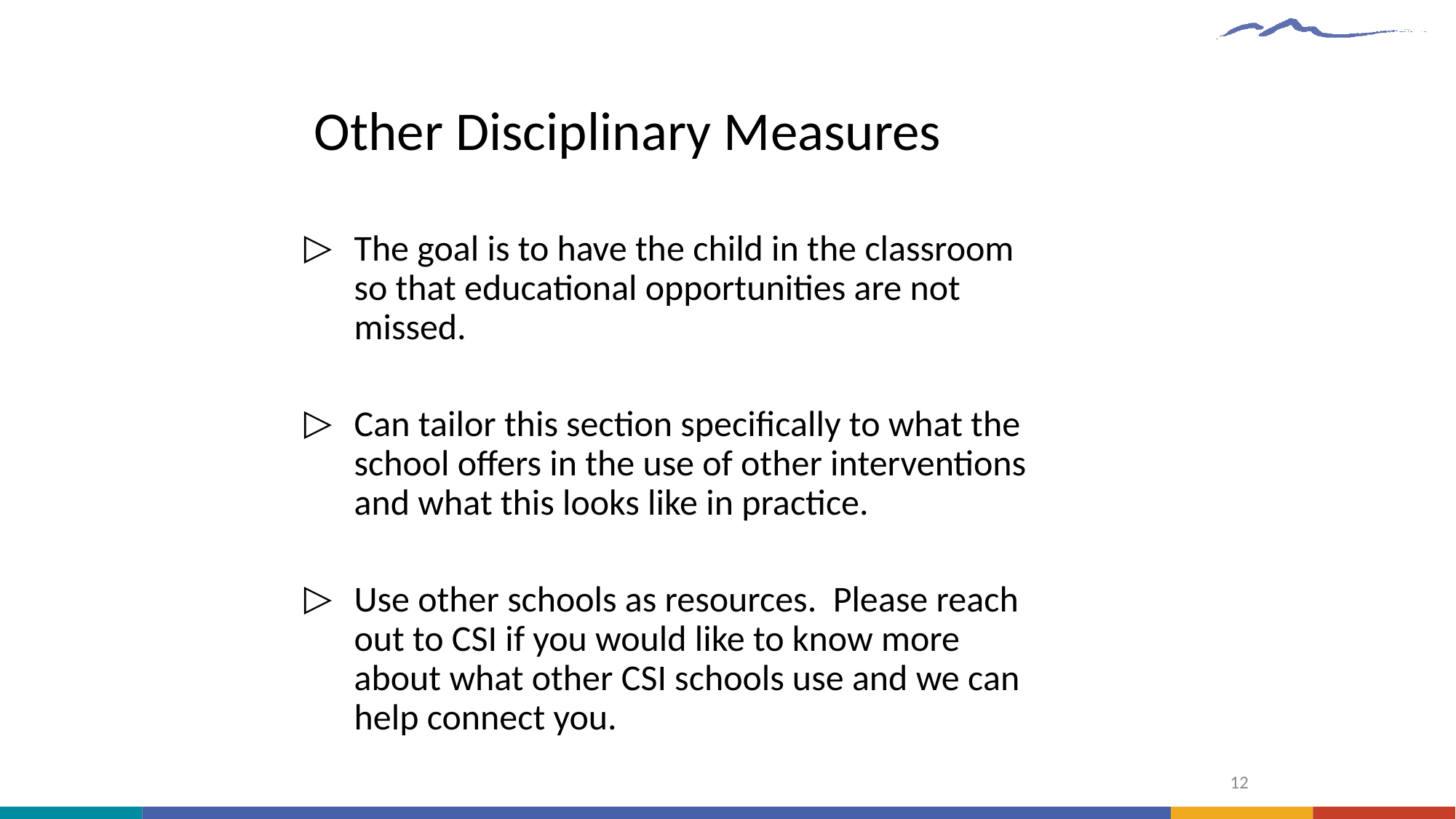

# Other Disciplinary Measures
The goal is to have the child in the classroom so that educational opportunities are not missed.

Can tailor this section specifically to what the school offers in the use of other interventions and what this looks like in practice.

Use other schools as resources.  Please reach out to CSI if you would like to know more about what other CSI schools use and we can help connect you.

12